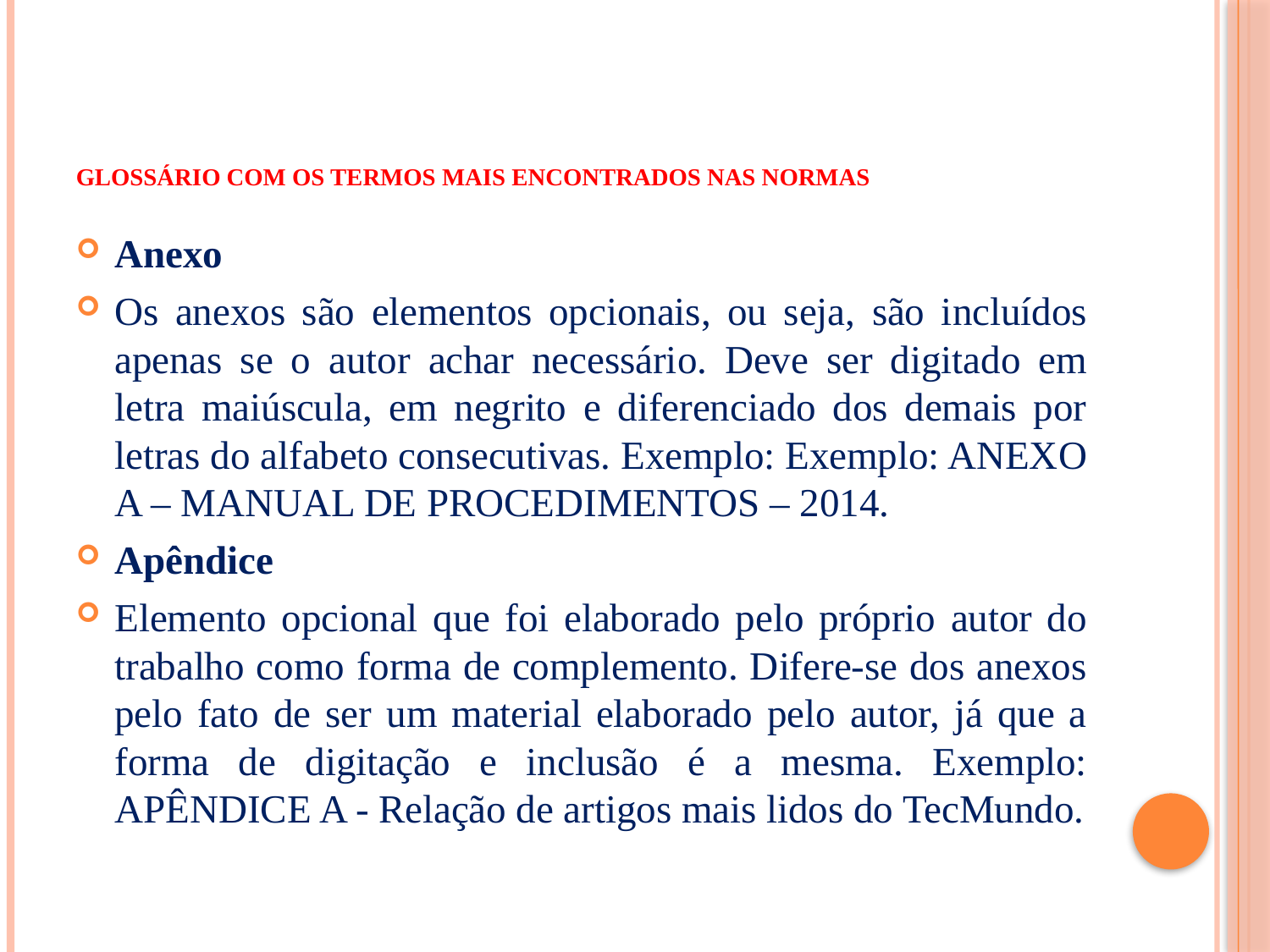

# Glossário com os termos mais encontrados nas normas
Anexo
Os anexos são elementos opcionais, ou seja, são incluídos apenas se o autor achar necessário. Deve ser digitado em letra maiúscula, em negrito e diferenciado dos demais por letras do alfabeto consecutivas. Exemplo: Exemplo: ANEXO A – MANUAL DE PROCEDIMENTOS – 2014.
Apêndice
Elemento opcional que foi elaborado pelo próprio autor do trabalho como forma de complemento. Difere-se dos anexos pelo fato de ser um material elaborado pelo autor, já que a forma de digitação e inclusão é a mesma. Exemplo: APÊNDICE A - Relação de artigos mais lidos do TecMundo.